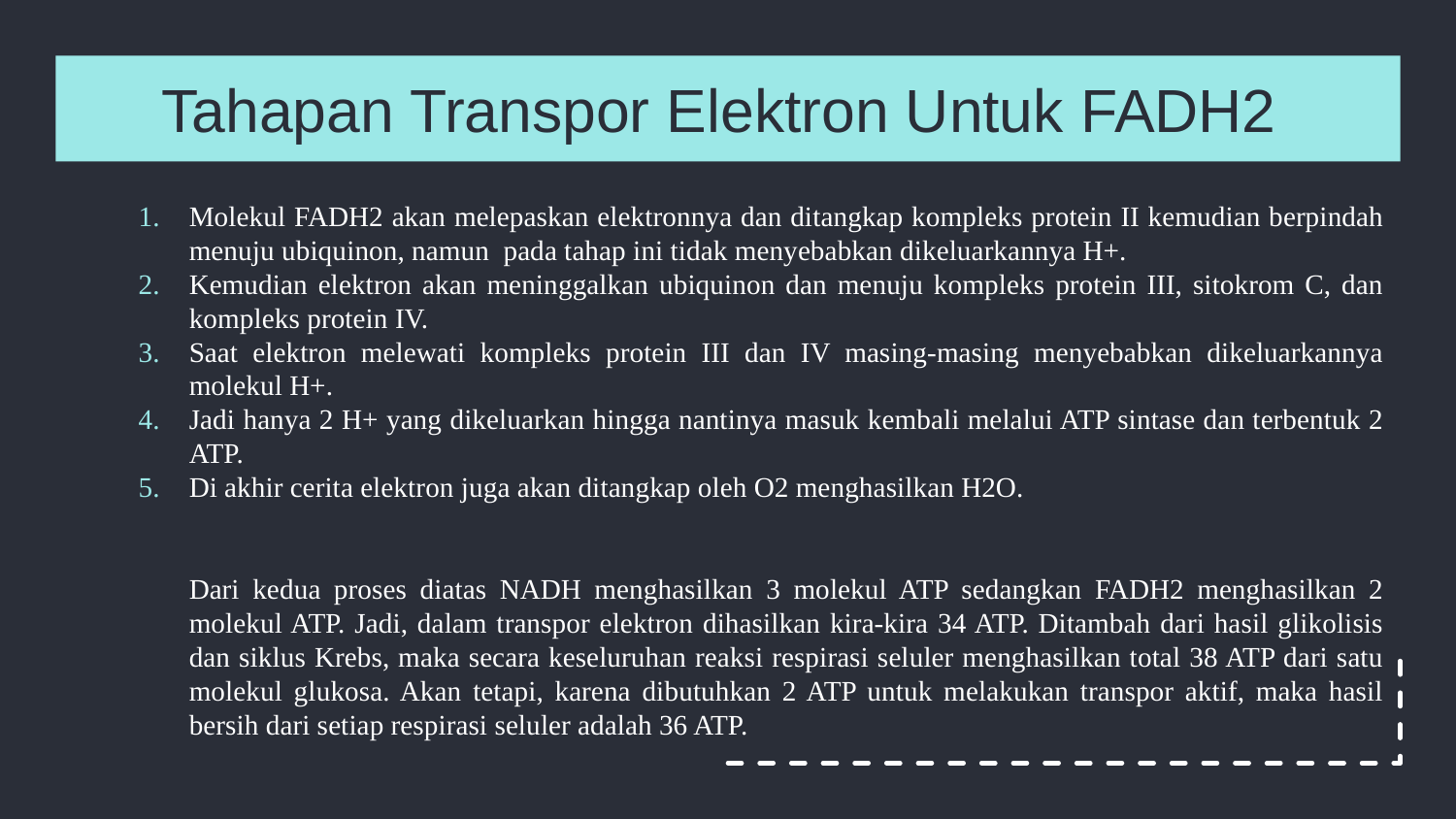

# Tahapan Transpor Elektron Untuk FADH2
Molekul FADH2 akan melepaskan elektronnya dan ditangkap kompleks protein II kemudian berpindah menuju ubiquinon, namun  pada tahap ini tidak menyebabkan dikeluarkannya H+.
Kemudian elektron akan meninggalkan ubiquinon dan menuju kompleks protein III, sitokrom C, dan kompleks protein IV.
Saat elektron melewati kompleks protein III dan IV masing-masing menyebabkan dikeluarkannya molekul H+.
Jadi hanya 2 H+ yang dikeluarkan hingga nantinya masuk kembali melalui ATP sintase dan terbentuk 2 ATP.
Di akhir cerita elektron juga akan ditangkap oleh O2 menghasilkan H2O.

	Dari kedua proses diatas NADH menghasilkan 3 molekul ATP sedangkan FADH2 menghasilkan 2 molekul ATP. Jadi, dalam transpor elektron dihasilkan kira-kira 34 ATP. Ditambah dari hasil glikolisis dan siklus Krebs, maka secara keseluruhan reaksi respirasi seluler menghasilkan total 38 ATP dari satu molekul glukosa. Akan tetapi, karena dibutuhkan 2 ATP untuk melakukan transpor aktif, maka hasil bersih dari setiap respirasi seluler adalah 36 ATP.